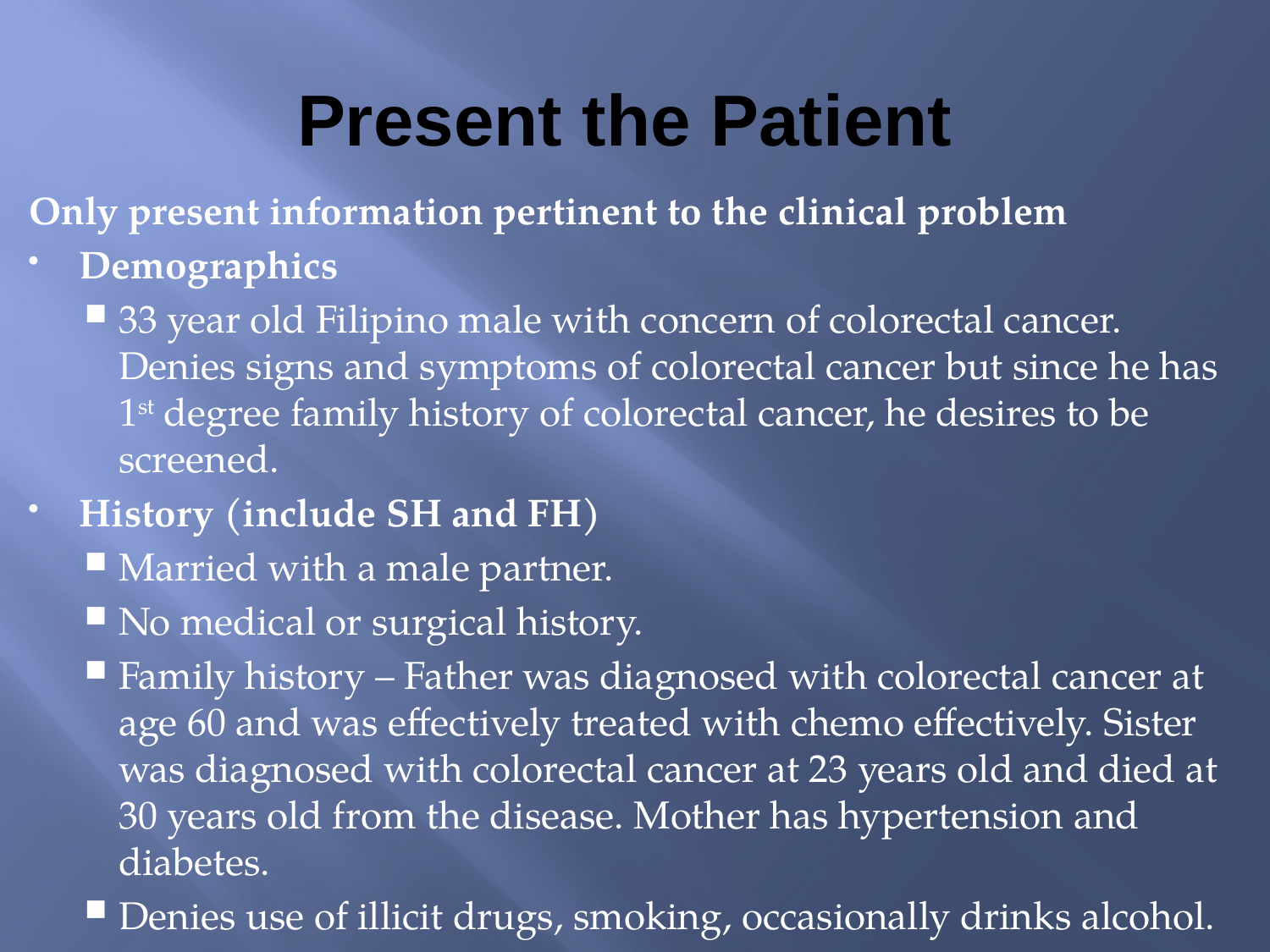

# Present the Patient
Only present information pertinent to the clinical problem
Demographics
33 year old Filipino male with concern of colorectal cancer.  Denies signs and symptoms of colorectal cancer but since he has 1st degree family history of colorectal cancer, he desires to be screened.
History (include SH and FH)
Married with a male partner.
No medical or surgical history.
Family history – Father was diagnosed with colorectal cancer at age 60 and was effectively treated with chemo effectively. Sister was diagnosed with colorectal cancer at 23 years old and died at 30 years old from the disease. Mother has hypertension and diabetes.
Denies use of illicit drugs, smoking, occasionally drinks alcohol.